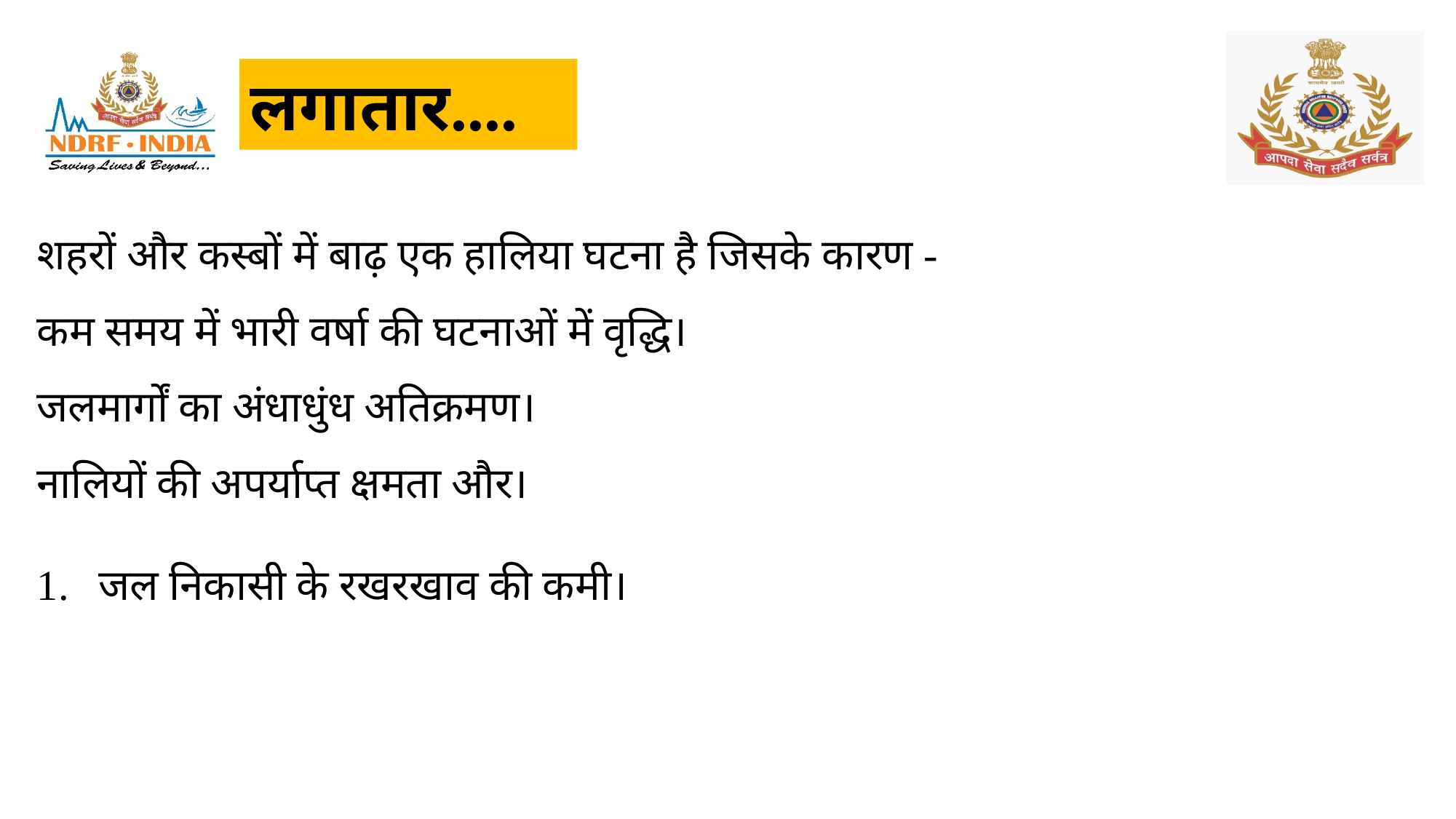

लगातार....
शहरों और कस्बों में बाढ़ एक हालिया घटना है जिसके कारण -
कम समय में भारी वर्षा की घटनाओं में वृद्धि।
जलमार्गों का अंधाधुंध अतिक्रमण।
नालियों की अपर्याप्त क्षमता और।
जल निकासी के रखरखाव की कमी।